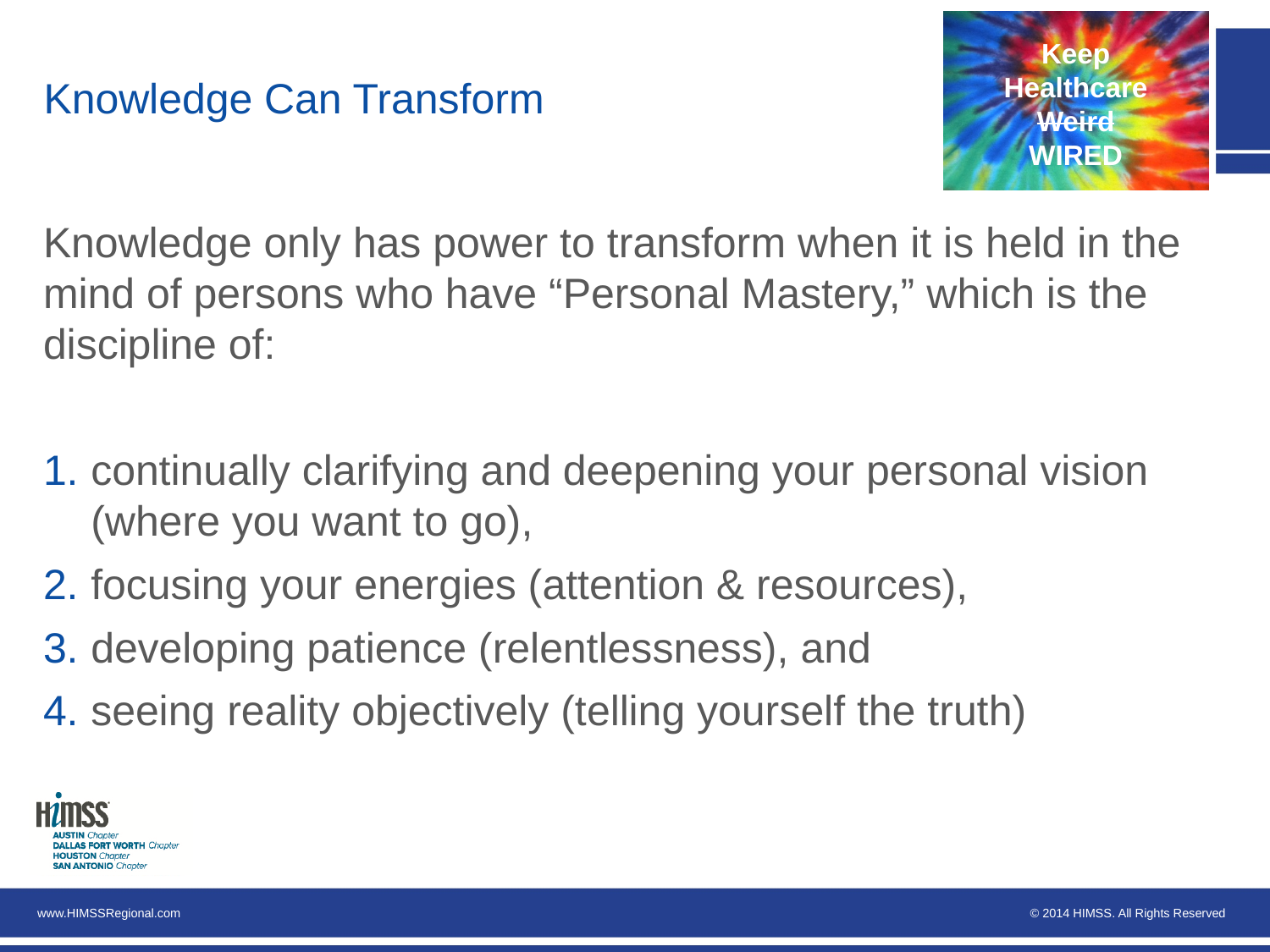

# Knowledge Can Transform
Knowledge only has power to transform when it is held in the mind of persons who have “Personal Mastery,” which is the discipline of:

continually clarifying and deepening your personal vision (where you want to go),
focusing your energies (attention & resources),
developing patience (relentlessness), and
seeing reality objectively (telling yourself the truth)